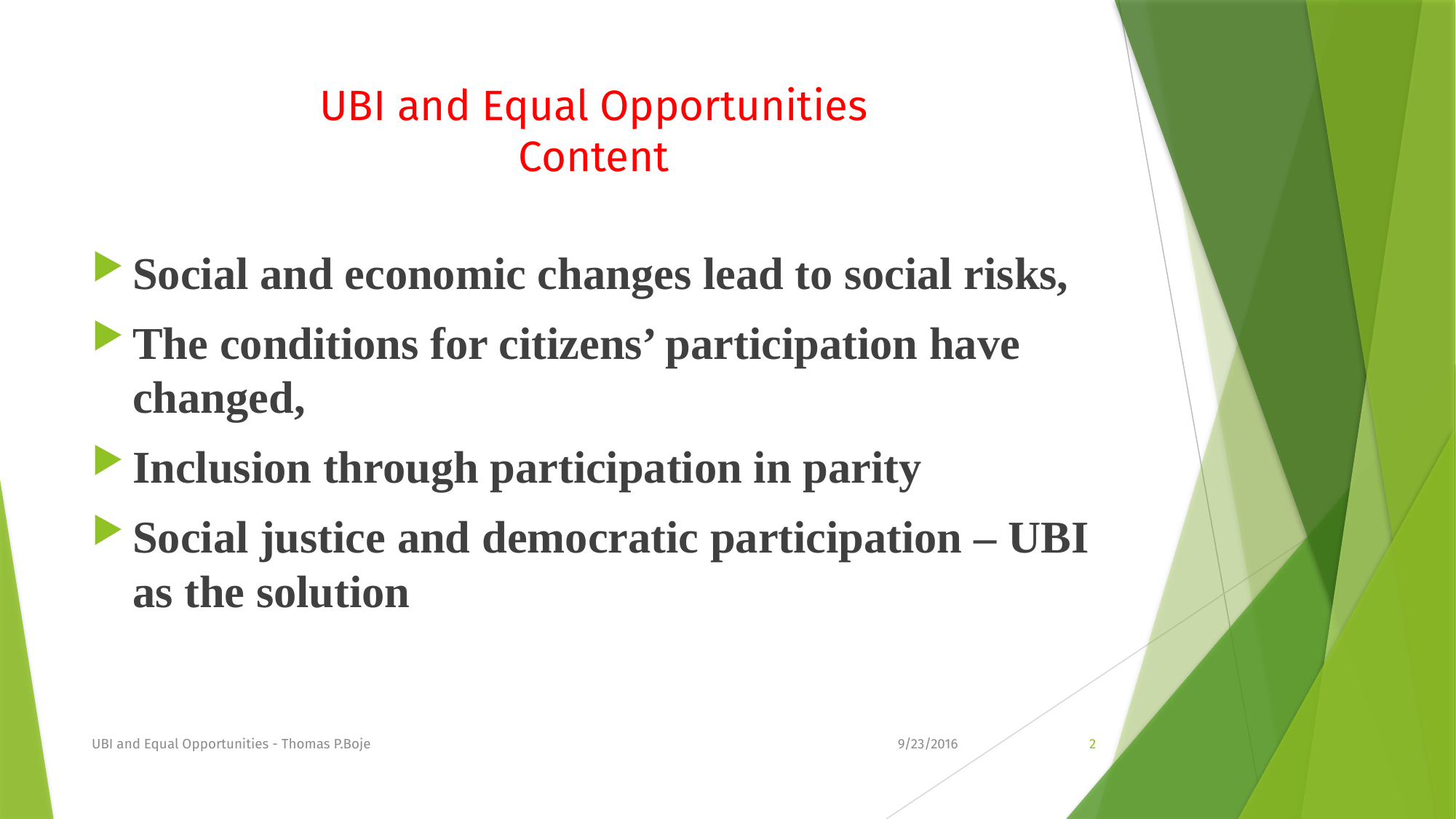

# UBI and Equal Opportunities Content
Social and economic changes lead to social risks,
The conditions for citizens’ participation have changed,
Inclusion through participation in parity
Social justice and democratic participation – UBI as the solution

UBI and Equal Opportunities - Thomas P.Boje
9/23/2016
2